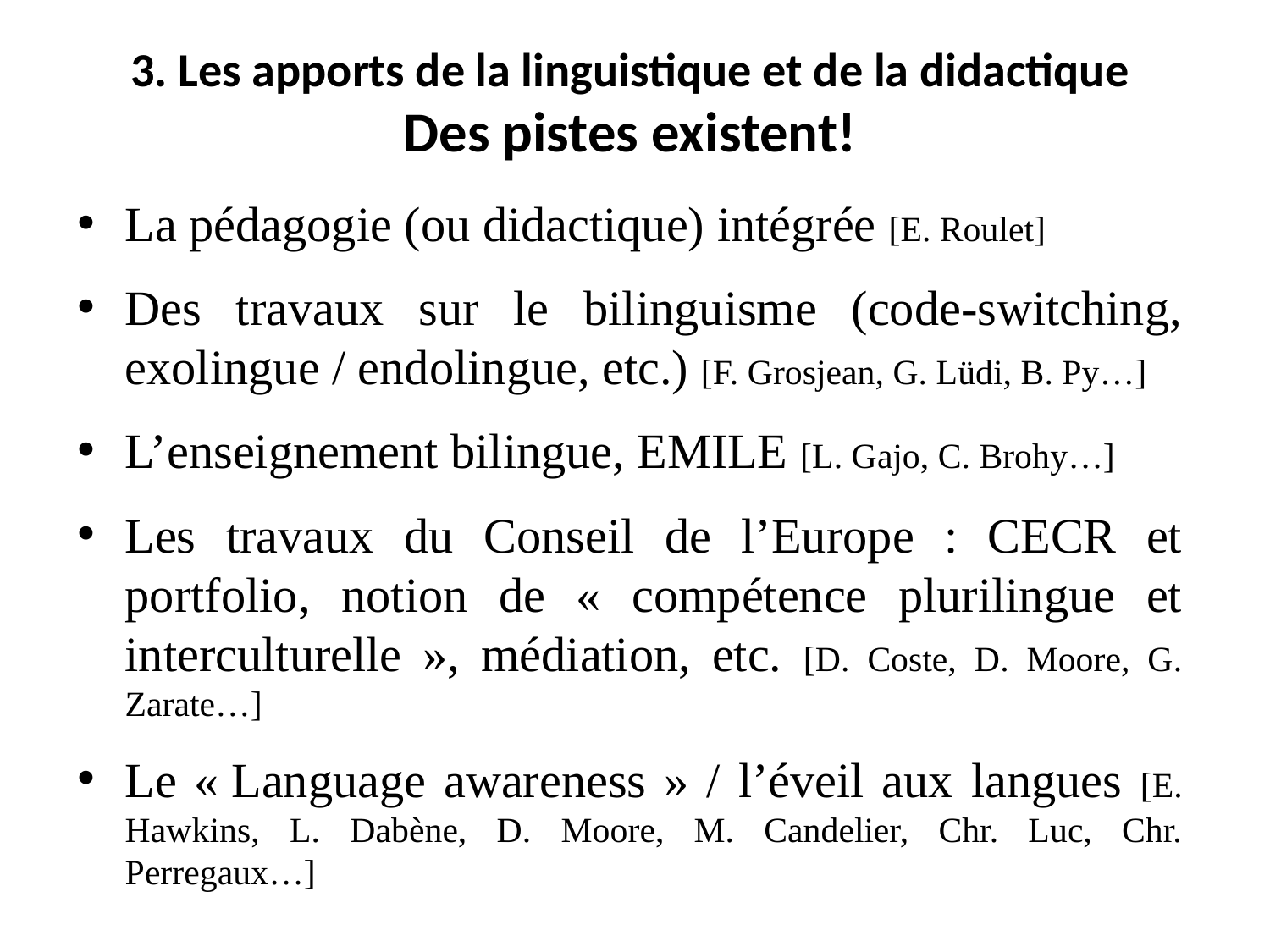

3. Les apports de la linguistique et de la didactique
Des pistes existent!
La pédagogie (ou didactique) intégrée [E. Roulet]
Des travaux sur le bilinguisme (code-switching, exolingue / endolingue, etc.) [F. Grosjean, G. Lüdi, B. Py…]
L’enseignement bilingue, EMILE [L. Gajo, C. Brohy…]
Les travaux du Conseil de l’Europe : CECR et portfolio, notion de « compétence plurilingue et interculturelle », médiation, etc. [D. Coste, D. Moore, G. Zarate…]
Le « Language awareness » / l’éveil aux langues [E. Hawkins, L. Dabène, D. Moore, M. Candelier, Chr. Luc, Chr. Perregaux…]